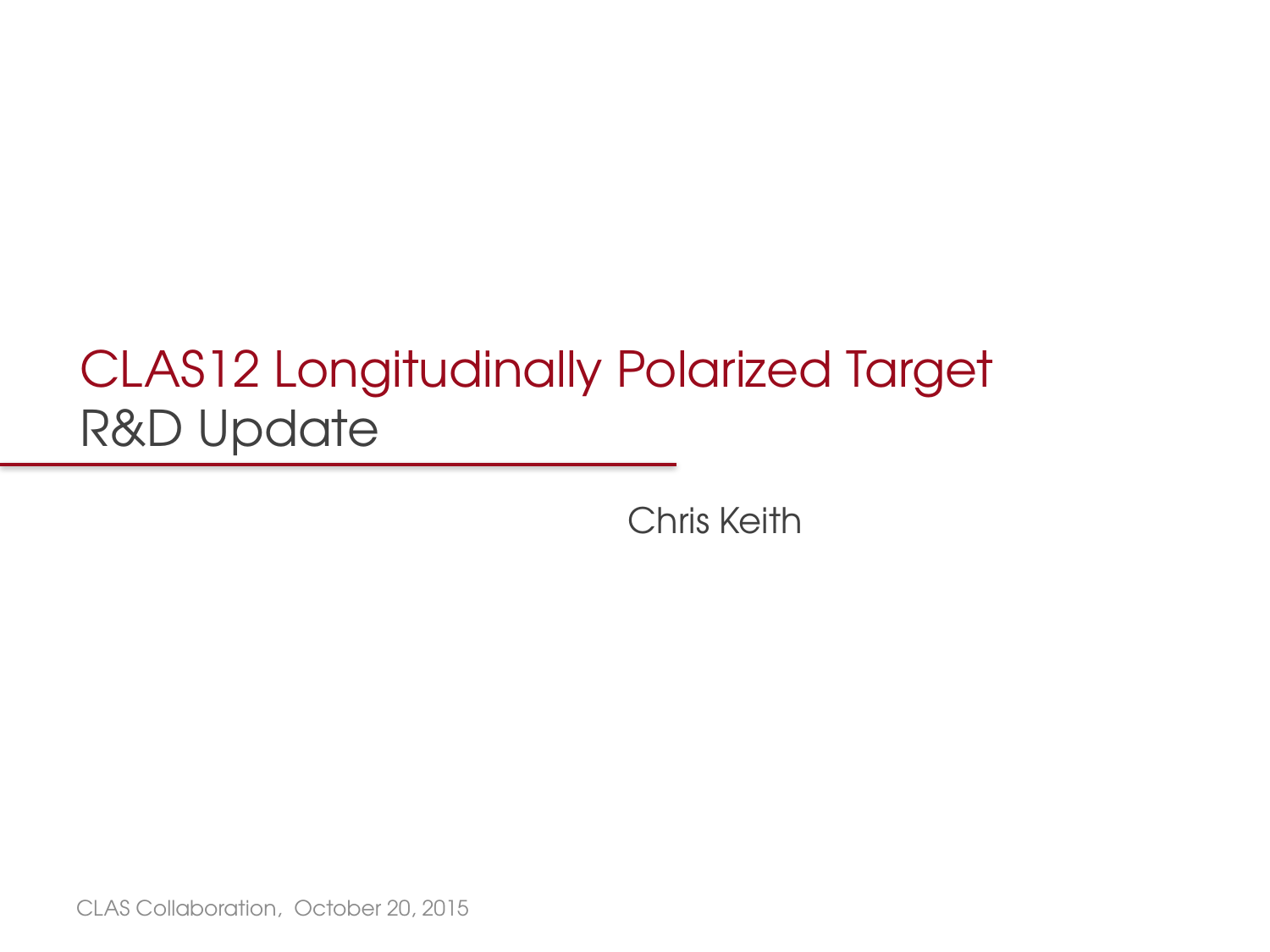

CLAS12 Longitudinally Polarized Target R&D Update

Chris Keith
CLAS Collaboration,  October 20, 2015